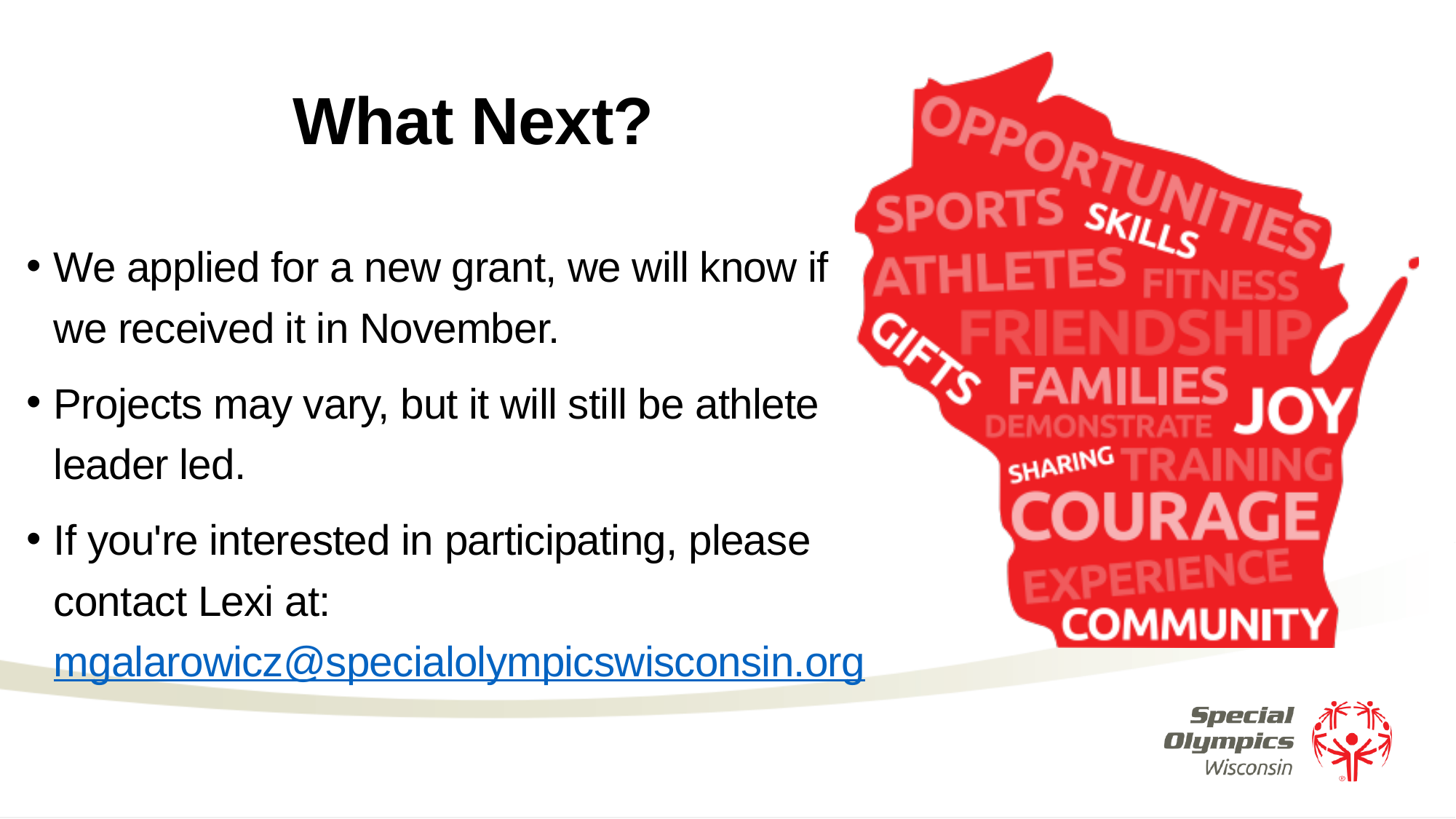

# What Next?
We applied for a new grant, we will know if we received it in November.
Projects may vary, but it will still be athlete leader led.
If you're interested in participating, please contact Lexi at: mgalarowicz@specialolympicswisconsin.org